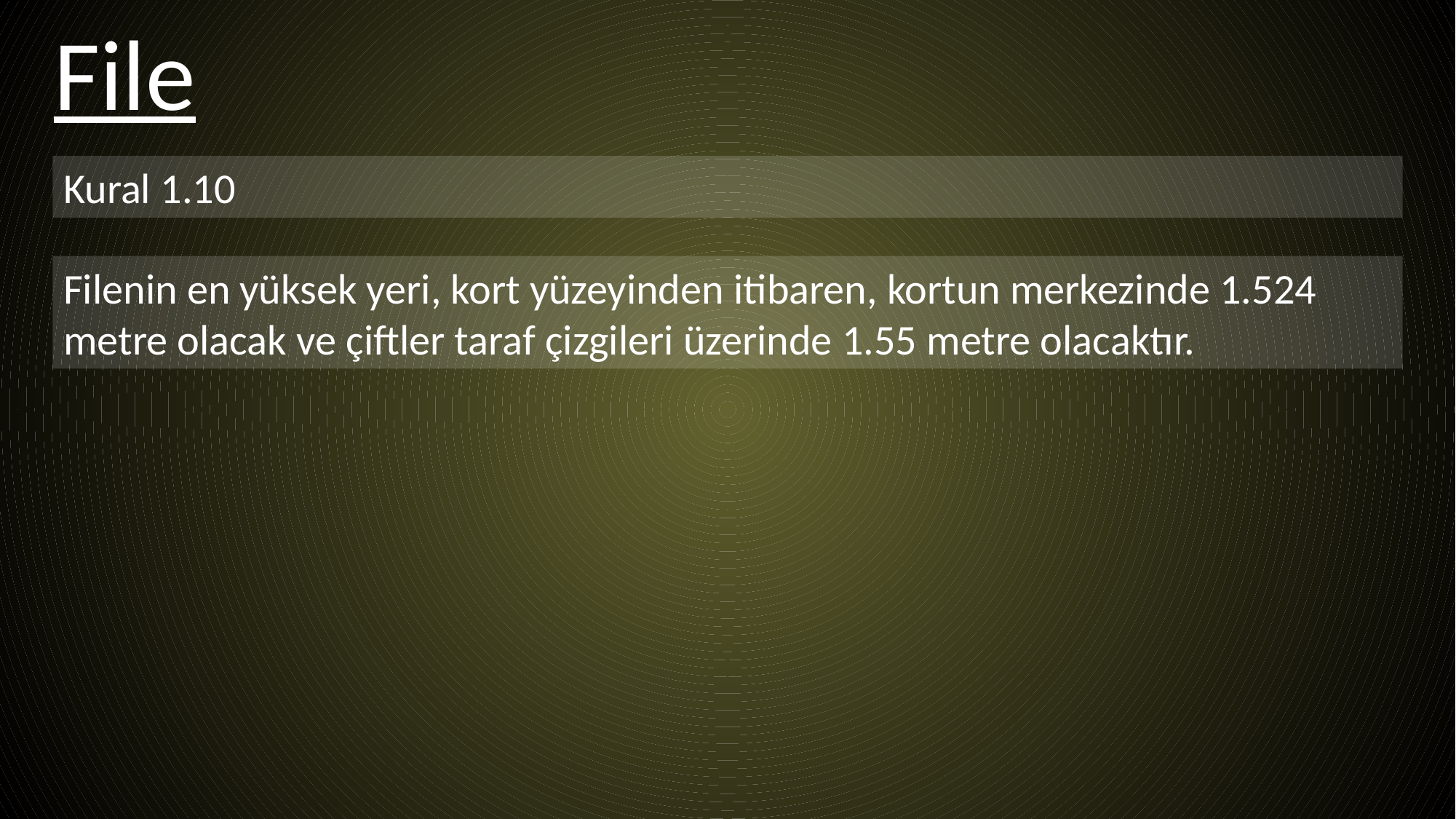

File
Kural 1.10
Filenin en yüksek yeri, kort yüzeyinden itibaren, kortun merkezinde 1.524 metre olacak ve çiftler taraf çizgileri üzerinde 1.55 metre olacaktır.